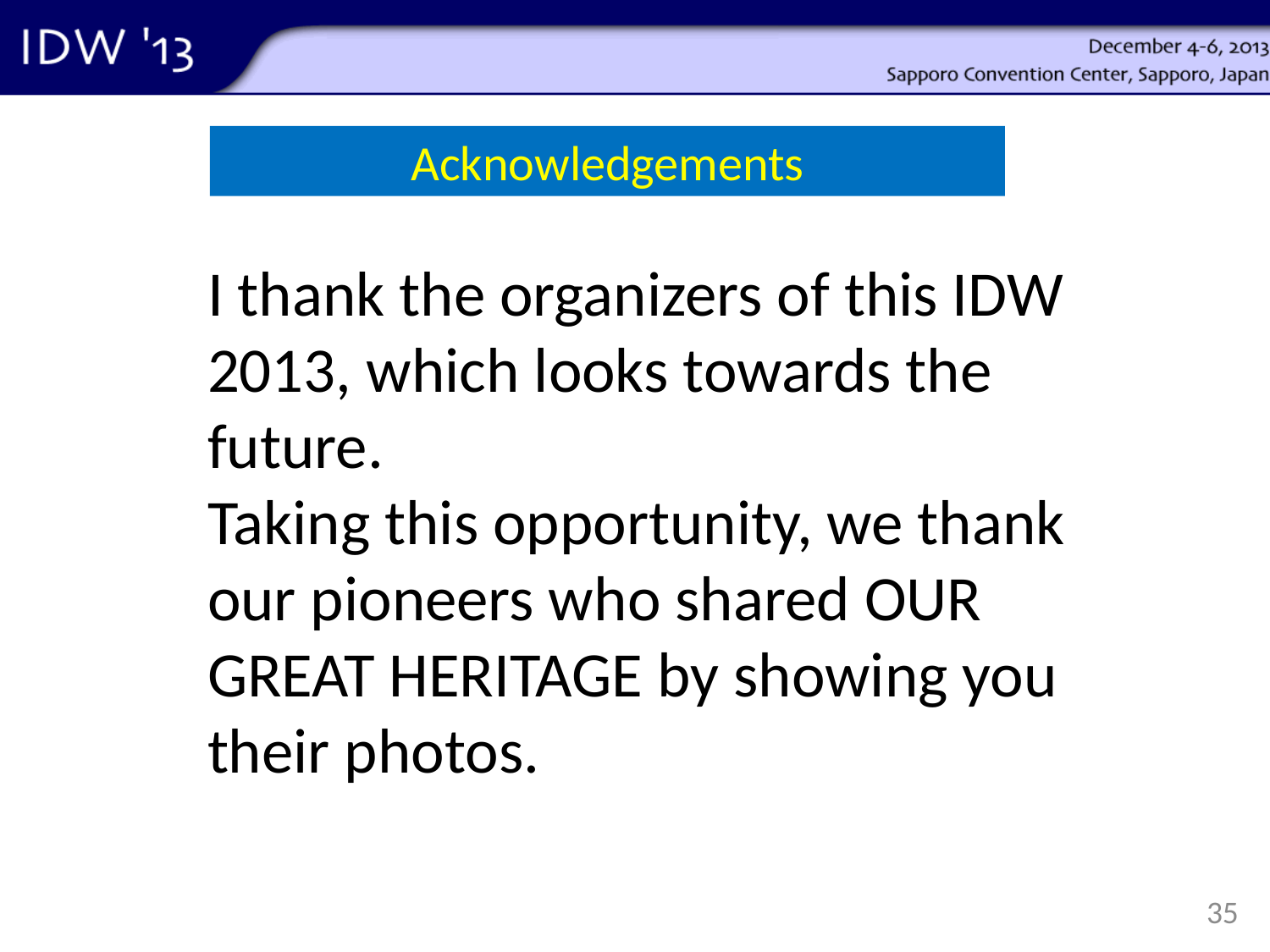

Acknowledgements
I thank the organizers of this IDW 2013, which looks towards the future.
Taking this opportunity, we thank our pioneers who shared OUR GREAT HERITAGE by showing you their photos.
35